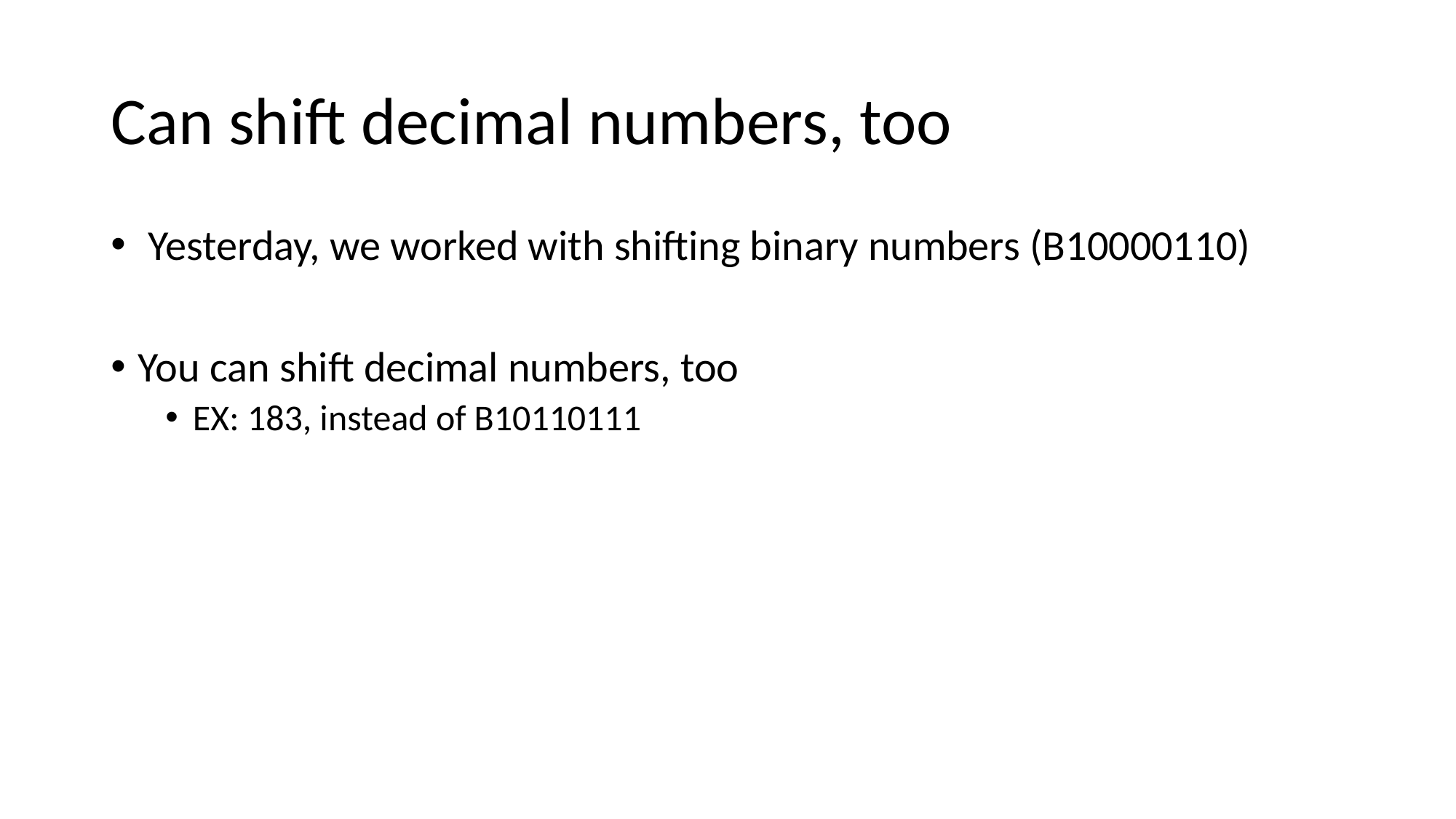

# Can shift decimal numbers, too
 Yesterday, we worked with shifting binary numbers (B10000110)

You can shift decimal numbers, too
EX: 183, instead of B10110111